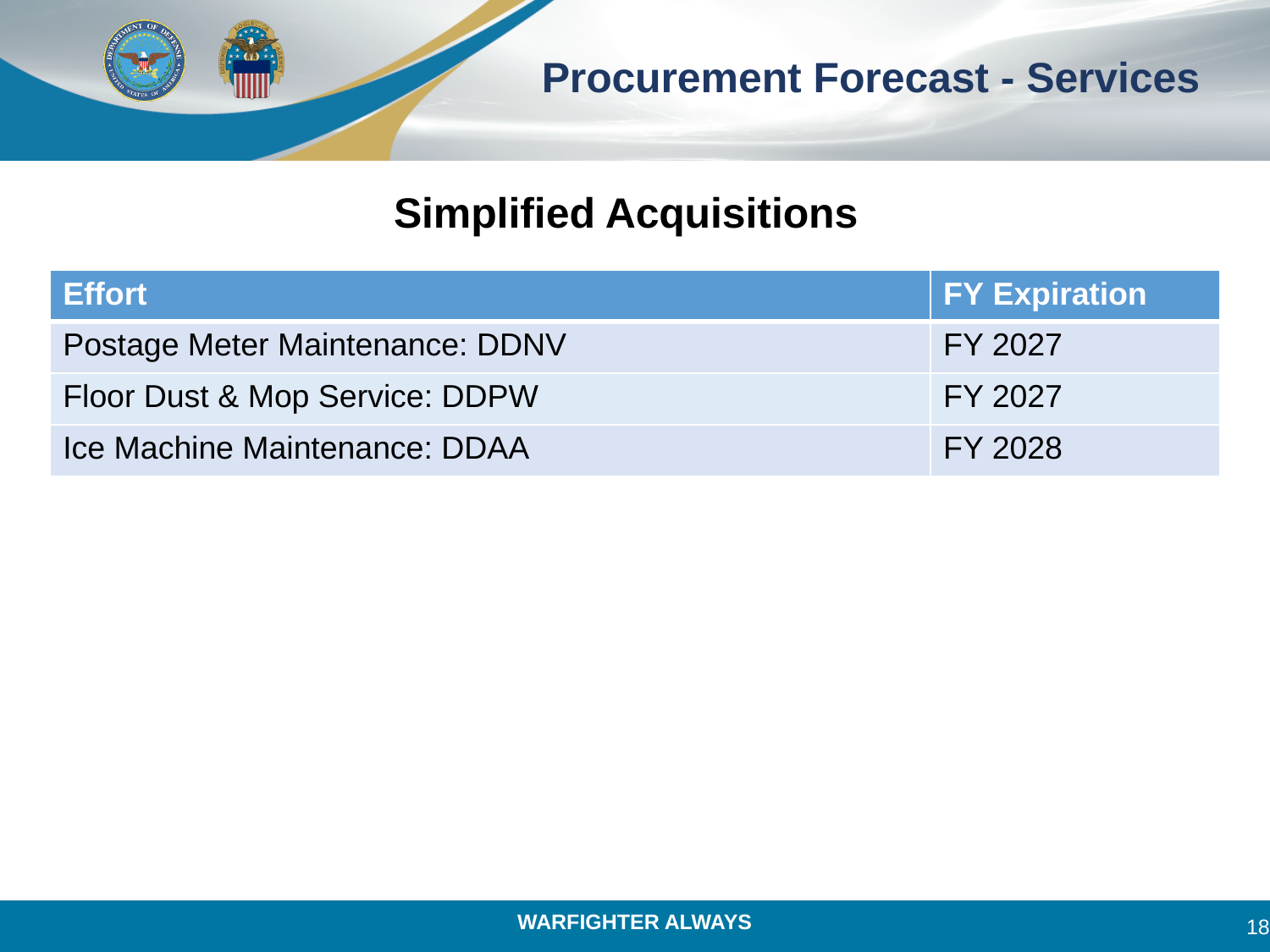

# Procurement Forecast - Services
Simplified Acquisitions
| Effort | FY Expiration |
| --- | --- |
| Postage Meter Maintenance: DDNV | FY 2027 |
| Floor Dust & Mop Service: DDPW | FY 2027 |
| Ice Machine Maintenance: DDAA | FY 2028 |
18